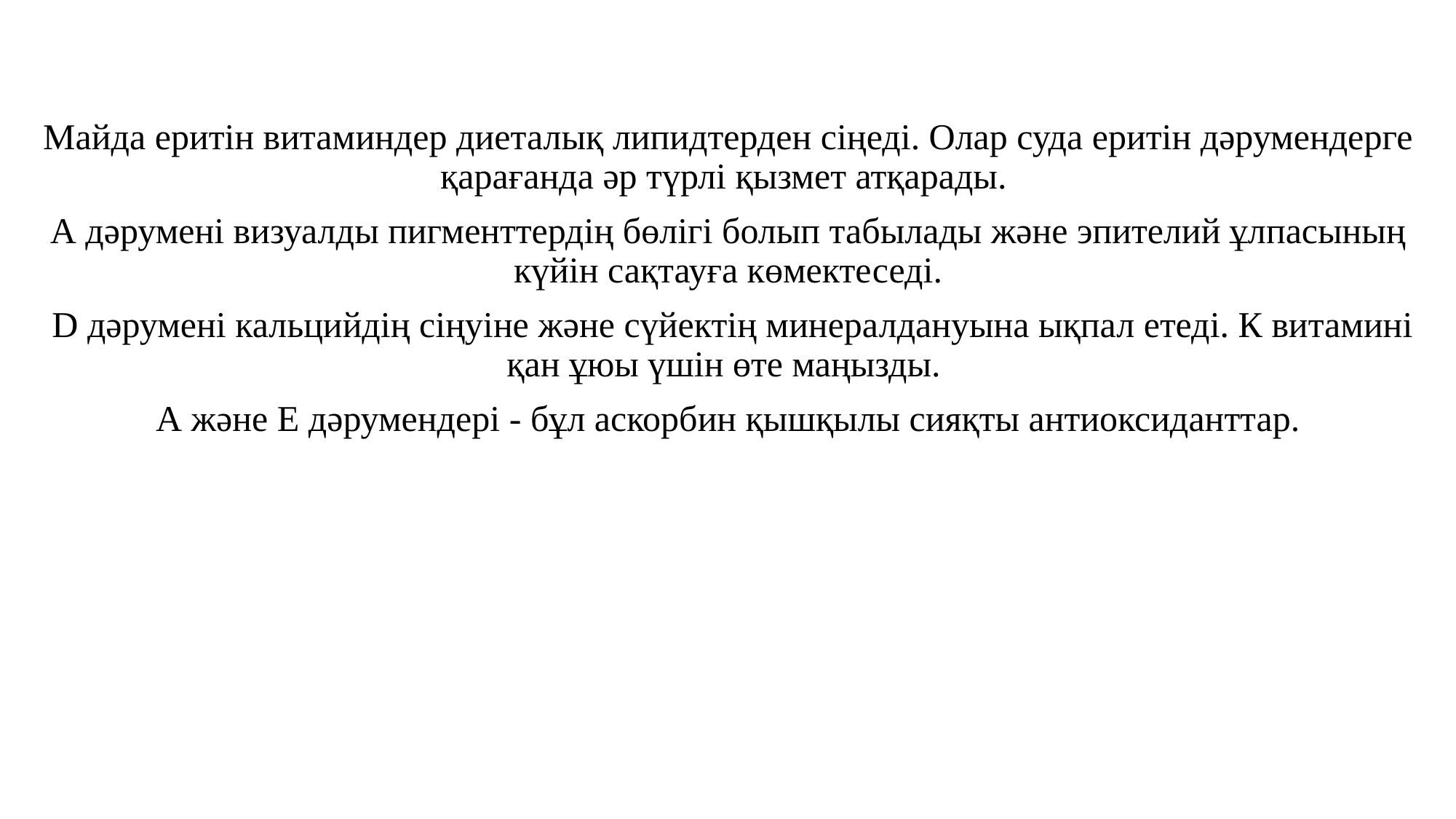

Майда еритін витаминдер диеталық липидтерден сіңеді. Олар суда еритін дәрумендерге қарағанда әр түрлі қызмет атқарады.
А дәрумені визуалды пигменттердің бөлігі болып табылады және эпителий ұлпасының күйін сақтауға көмектеседі.
 D дәрумені кальцийдің сіңуіне және сүйектің минералдануына ықпал етеді. К витамині қан ұюы үшін өте маңызды.
А және Е дәрумендері - бұл аскорбин қышқылы сияқты антиоксиданттар.